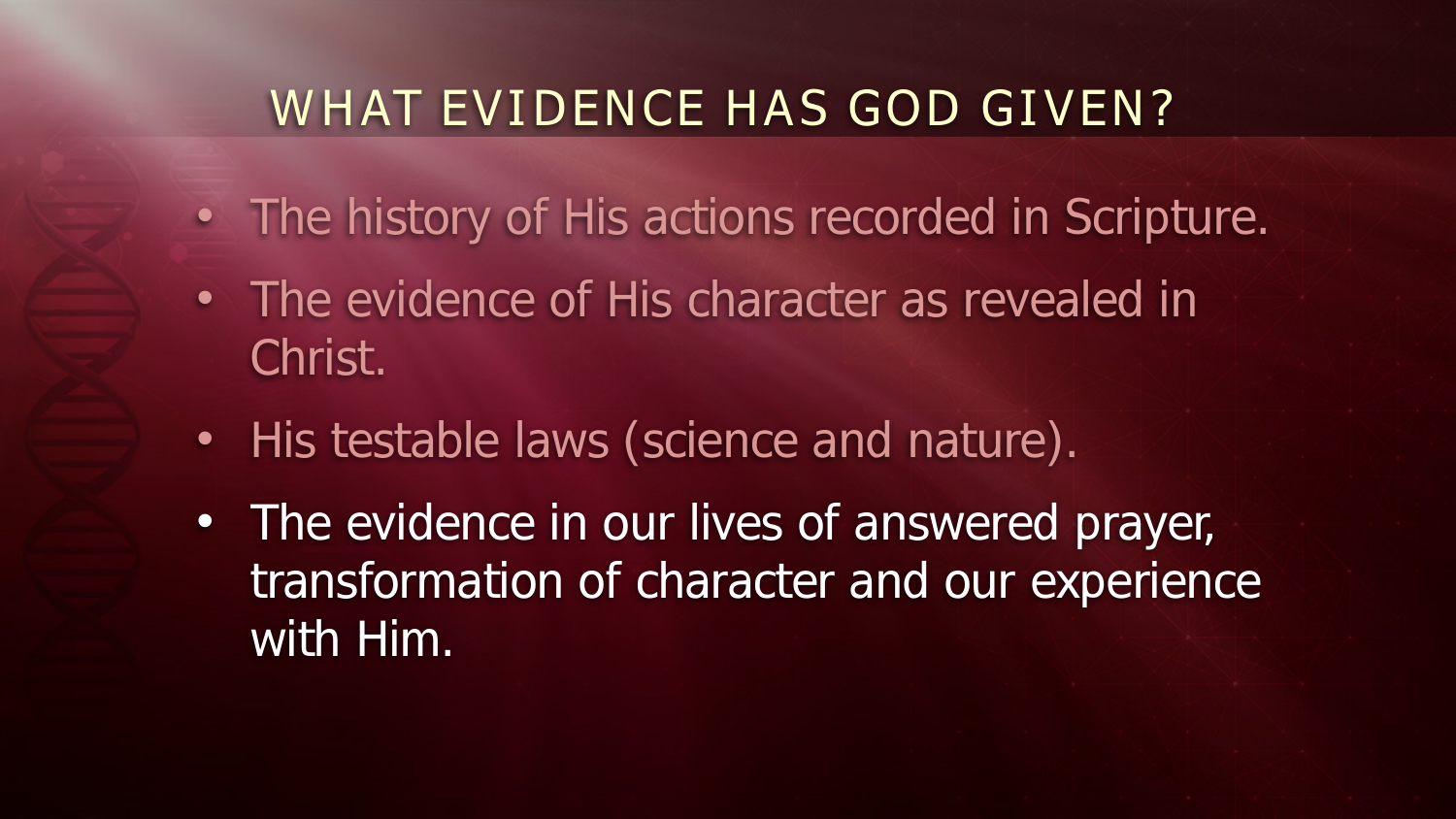

WHAT EVIDENCE HAS GOD GIVEN?

The history of His actions recorded in Scripture.
The evidence of His character as revealed in Christ.
His testable laws (science and nature).
The evidence in our lives of answered prayer, transformation of character and our experience with Him.